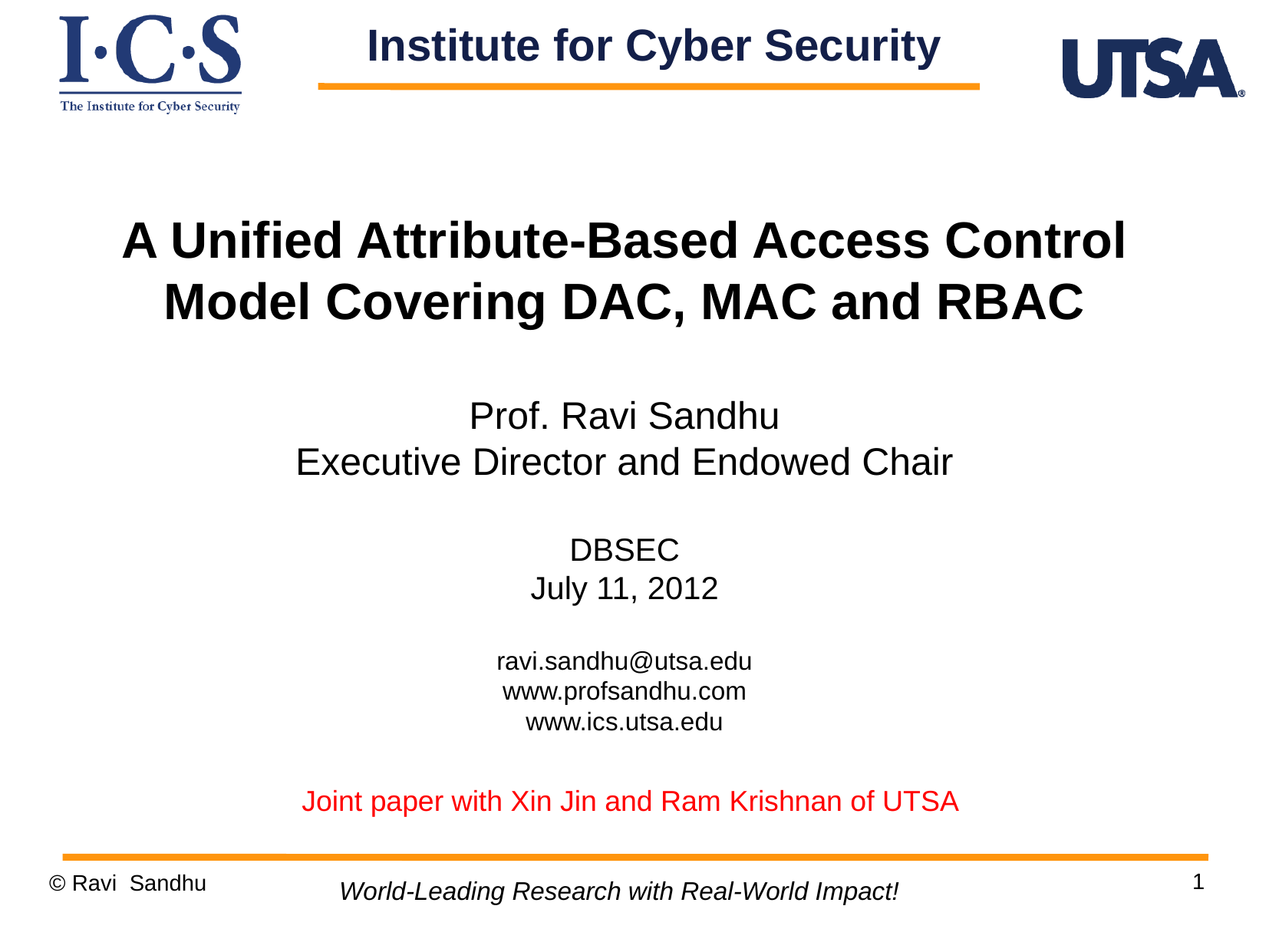

Institute for Cyber Security

A Unified Attribute-Based Access Control Model Covering DAC, MAC and RBAC

Prof. Ravi Sandhu
Executive Director and Endowed Chair

DBSEC
July 11, 2012

ravi.sandhu@utsa.edu
www.profsandhu.com
www.ics.utsa.edu

Joint paper with Xin Jin and Ram Krishnan of UTSA

1
© Ravi  Sandhu
World-Leading Research with Real-World Impact!